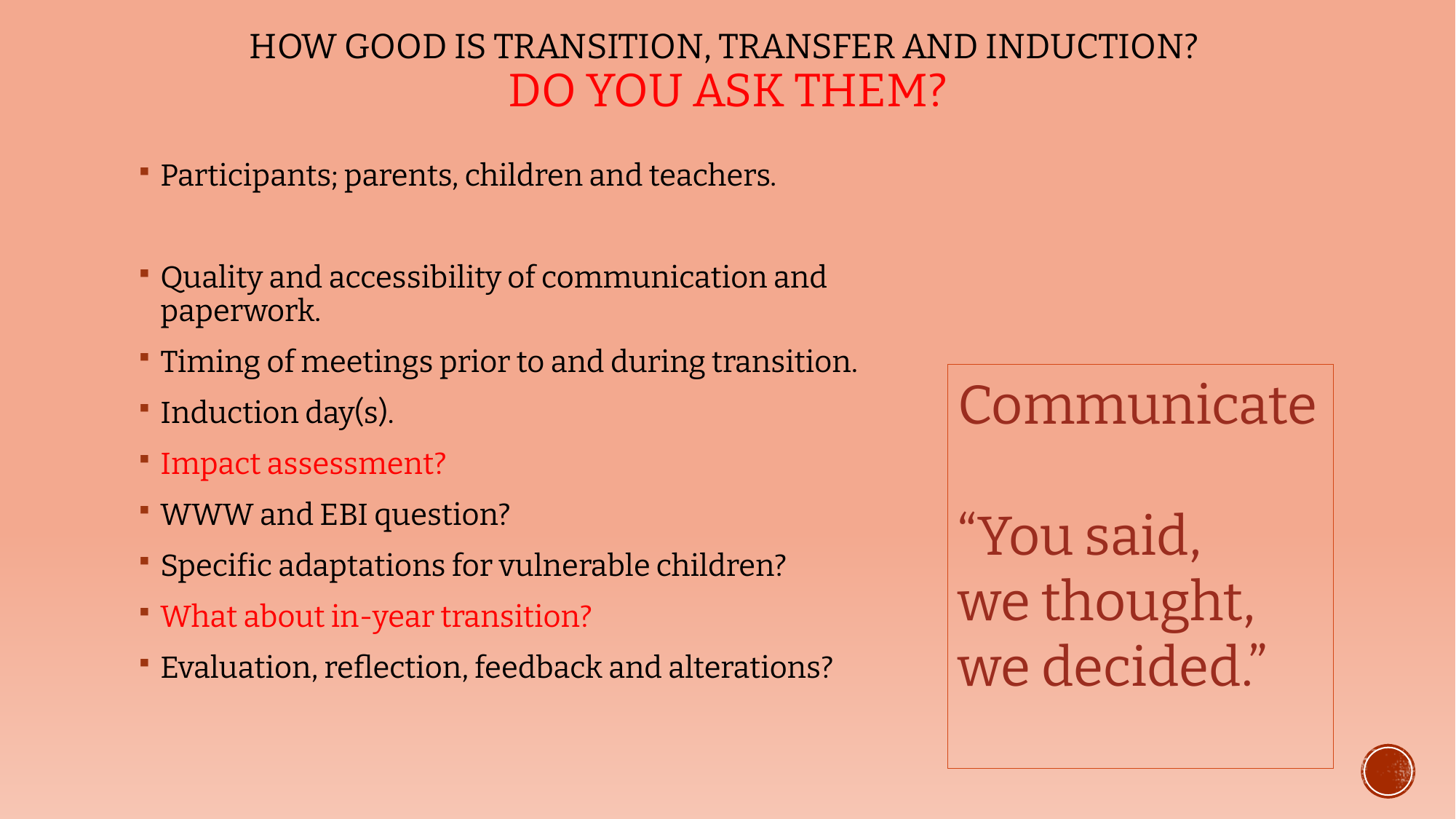

# How good is transition, transfer and induction? Do you Ask Them?
Participants; parents, children and teachers.

Quality and accessibility of communication and paperwork.
Timing of meetings prior to and during transition.
Induction day(s).
Impact assessment?
WWW and EBI question?
Specific adaptations for vulnerable children?
What about in-year transition?
Evaluation, reflection, feedback and alterations?

Communicate

“You said,
we thought, we decided.”